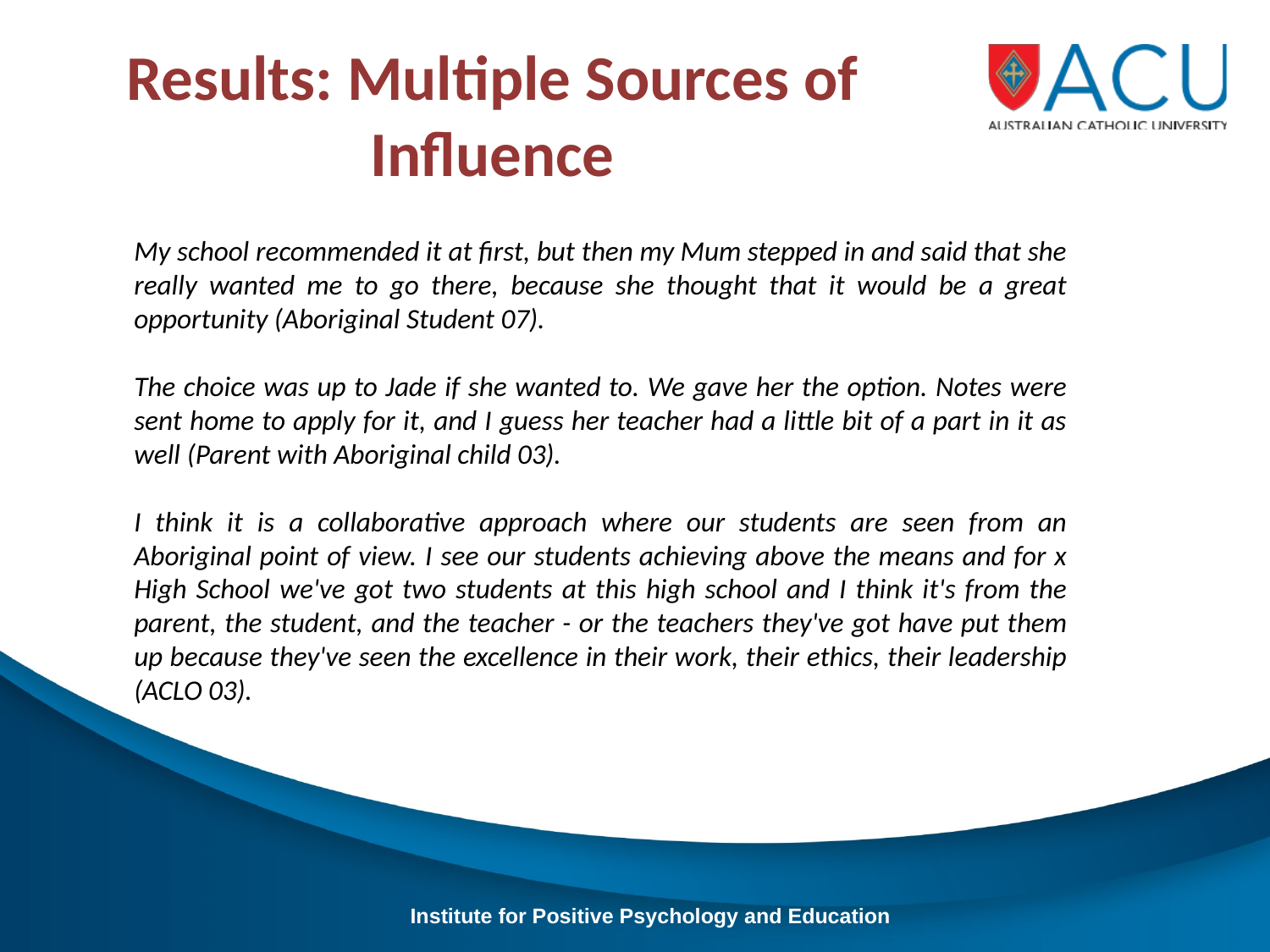

Results: Multiple Sources of Influence

My school recommended it at first, but then my Mum stepped in and said that she really wanted me to go there, because she thought that it would be a great opportunity (Aboriginal Student 07).

The choice was up to Jade if she wanted to. We gave her the option. Notes were sent home to apply for it, and I guess her teacher had a little bit of a part in it as well (Parent with Aboriginal child 03).

I think it is a collaborative approach where our students are seen from an Aboriginal point of view. I see our students achieving above the means and for x High School we've got two students at this high school and I think it's from the parent, the student, and the teacher - or the teachers they've got have put them up because they've seen the excellence in their work, their ethics, their leadership (ACLO 03).
Institute for Positive Psychology and Education